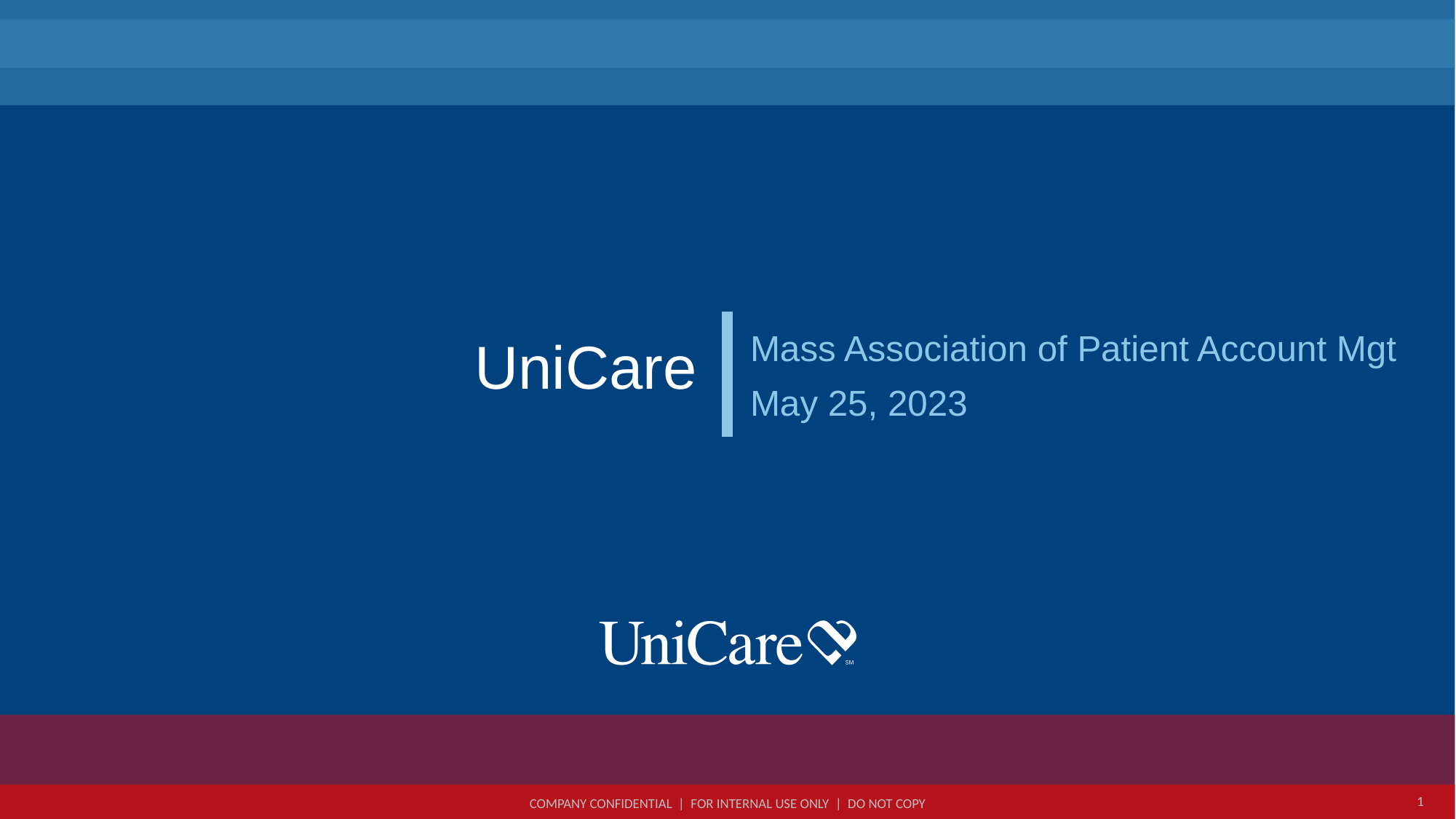

Mass Association of Patient Account Mgt
May 25, 2023
# UniCare
1
COMPANY CONFIDENTIAL  |  FOR INTERNAL USE ONLY  |  DO NOT COPY